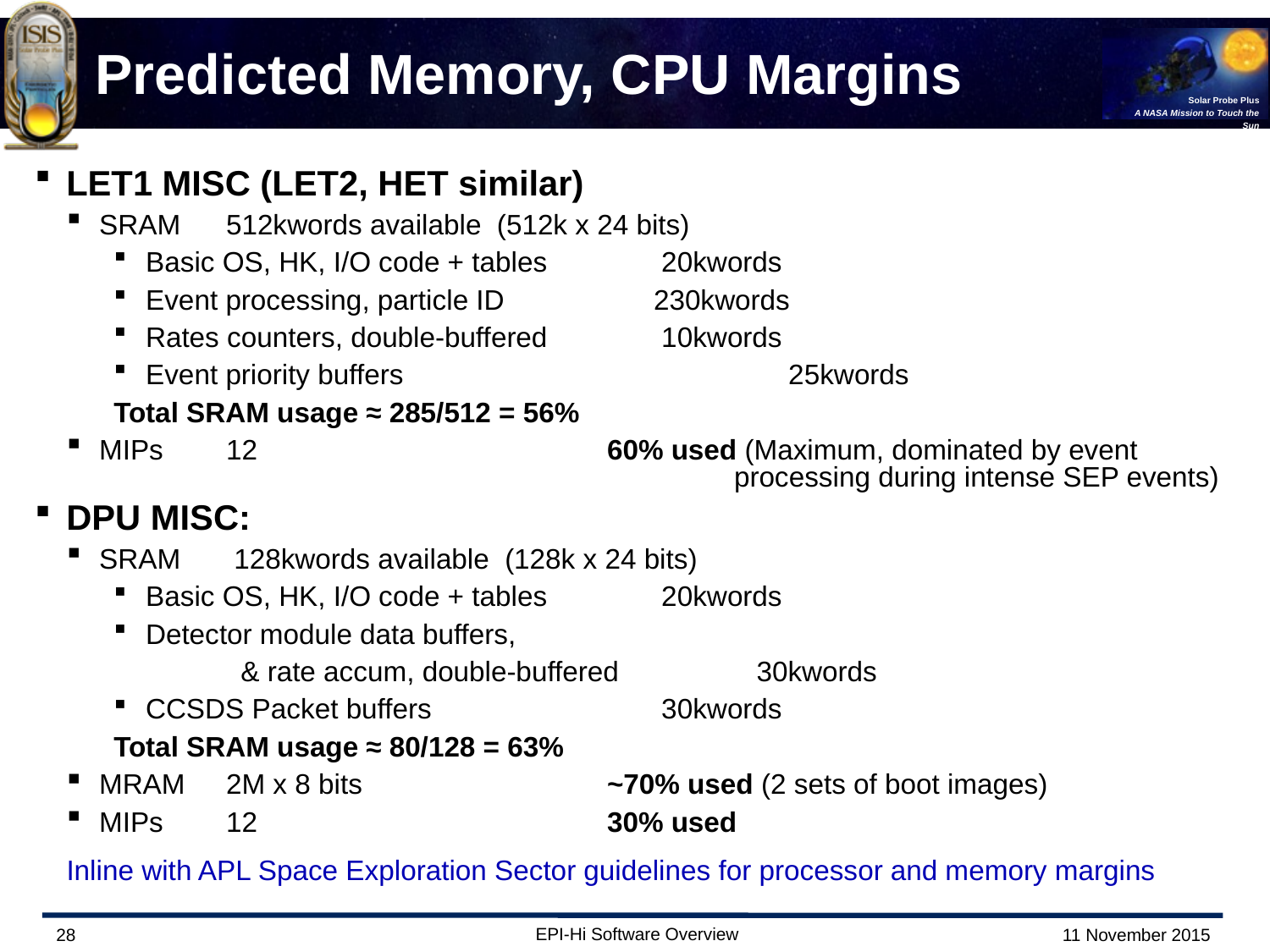

# Predicted Memory, CPU Margins
LET1 MISC (LET2, HET similar)
SRAM	512kwords available  (512k x 24 bits)
Basic OS, HK, I/O code + tables	 20kwords
Event processing, particle ID		230kwords
Rates counters, double-buffered	 10kwords
Event priority buffers			 25kwords
Total SRAM usage ≈ 285/512 = 56%
MIPs	12			60% used (Maximum, dominated by event 					processing during intense SEP events)
DPU MISC:
SRAM	 128kwords available  (128k x 24 bits)
Basic OS, HK, I/O code + tables	 20kwords
Detector module data buffers,
	& rate accum, double-buffered		 30kwords
CCSDS Packet buffers		 30kwords
Total SRAM usage ≈ 80/128 = 63%
MRAM	2M x 8 bits		~70% used (2 sets of boot images)
MIPs	12			30% used
Inline with APL Space Exploration Sector guidelines for processor and memory margins